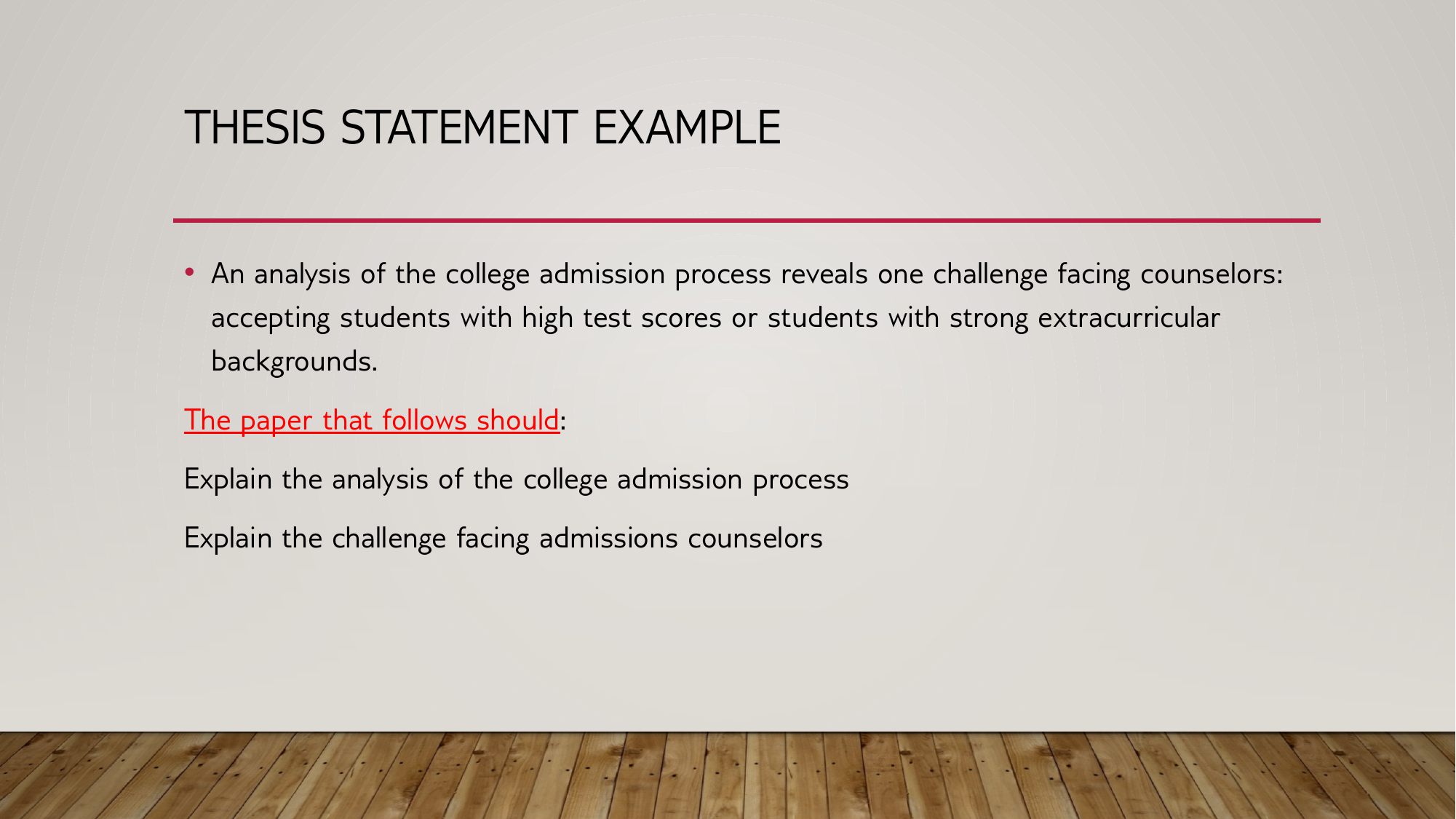

# Thesis statement example
An analysis of the college admission process reveals one challenge facing counselors: accepting students with high test scores or students with strong extracurricular backgrounds.
The paper that follows should:
Explain the analysis of the college admission process
Explain the challenge facing admissions counselors